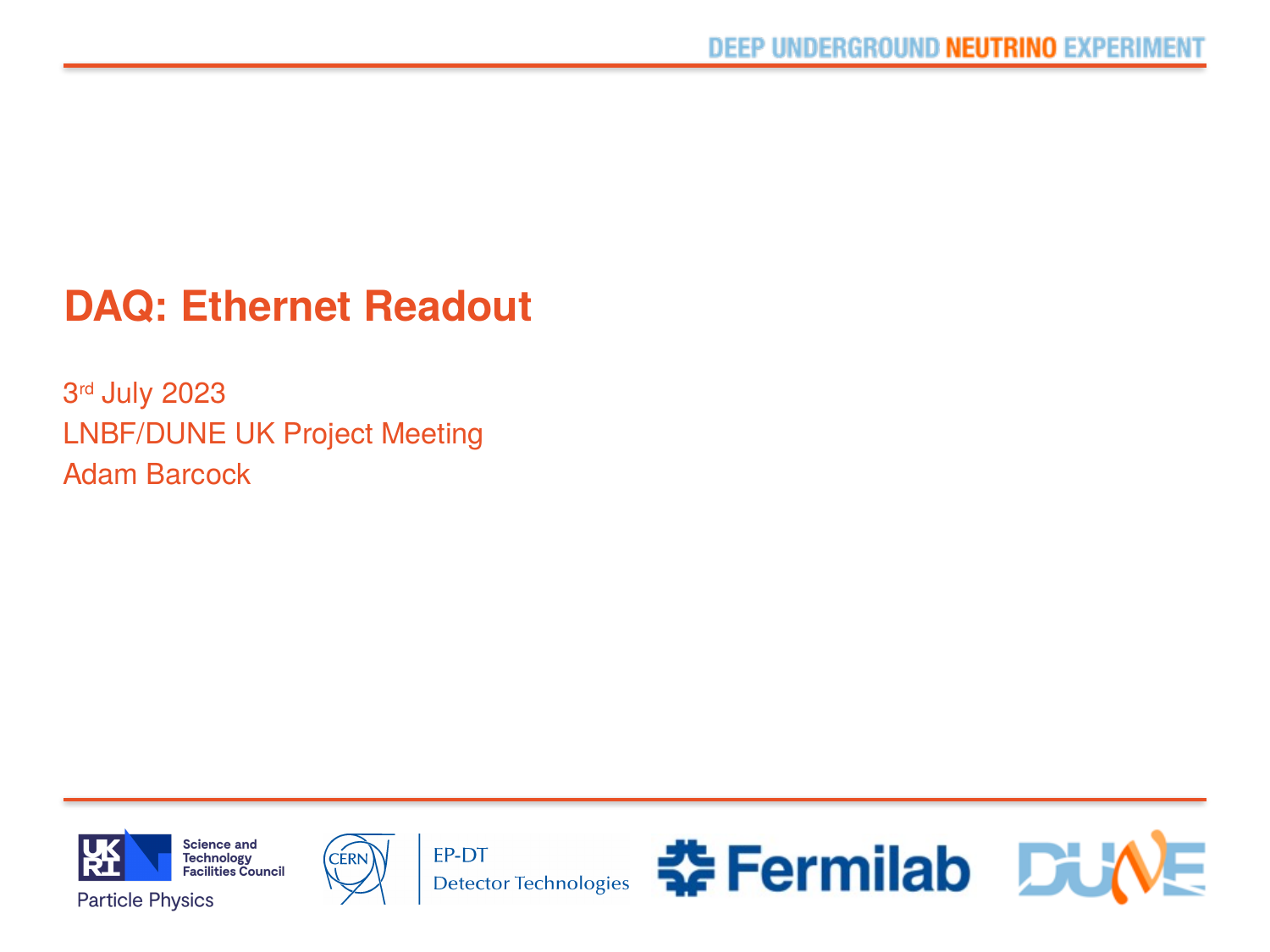

# DAQ: Ethernet Readout
3rd July 2023
LNBF/DUNE UK Project Meeting
Adam Barcock